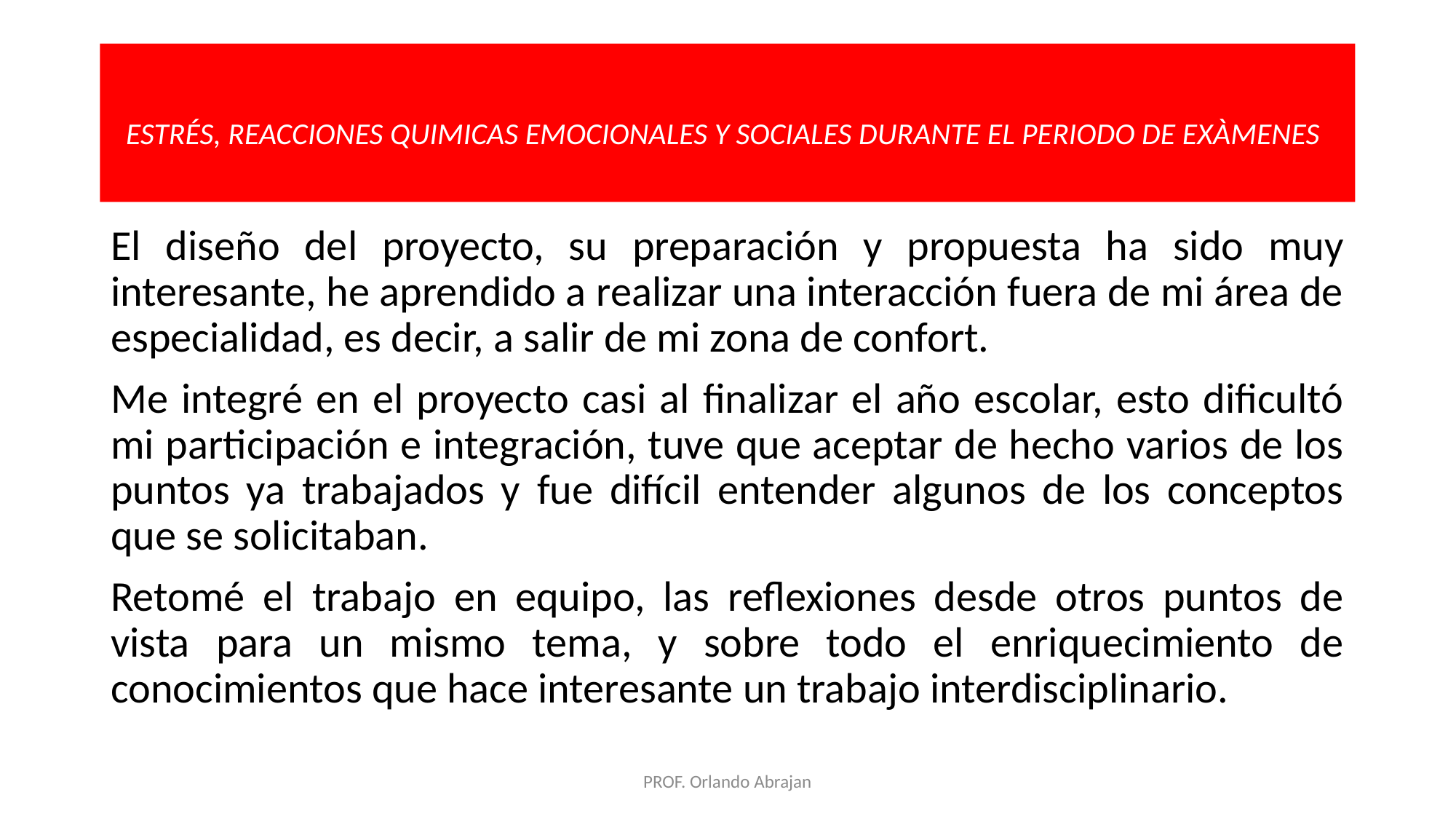

# ESTRÉS, REACCIONES QUIMICAS EMOCIONALES Y SOCIALES DURANTE EL PERIODO DE EXÀMENES
El diseño del proyecto, su preparación y propuesta ha sido muy interesante, he aprendido a realizar una interacción fuera de mi área de especialidad, es decir, a salir de mi zona de confort.
Me integré en el proyecto casi al finalizar el año escolar, esto dificultó mi participación e integración, tuve que aceptar de hecho varios de los puntos ya trabajados y fue difícil entender algunos de los conceptos que se solicitaban.
Retomé el trabajo en equipo, las reflexiones desde otros puntos de vista para un mismo tema, y sobre todo el enriquecimiento de conocimientos que hace interesante un trabajo interdisciplinario.

PROF. Orlando Abrajan